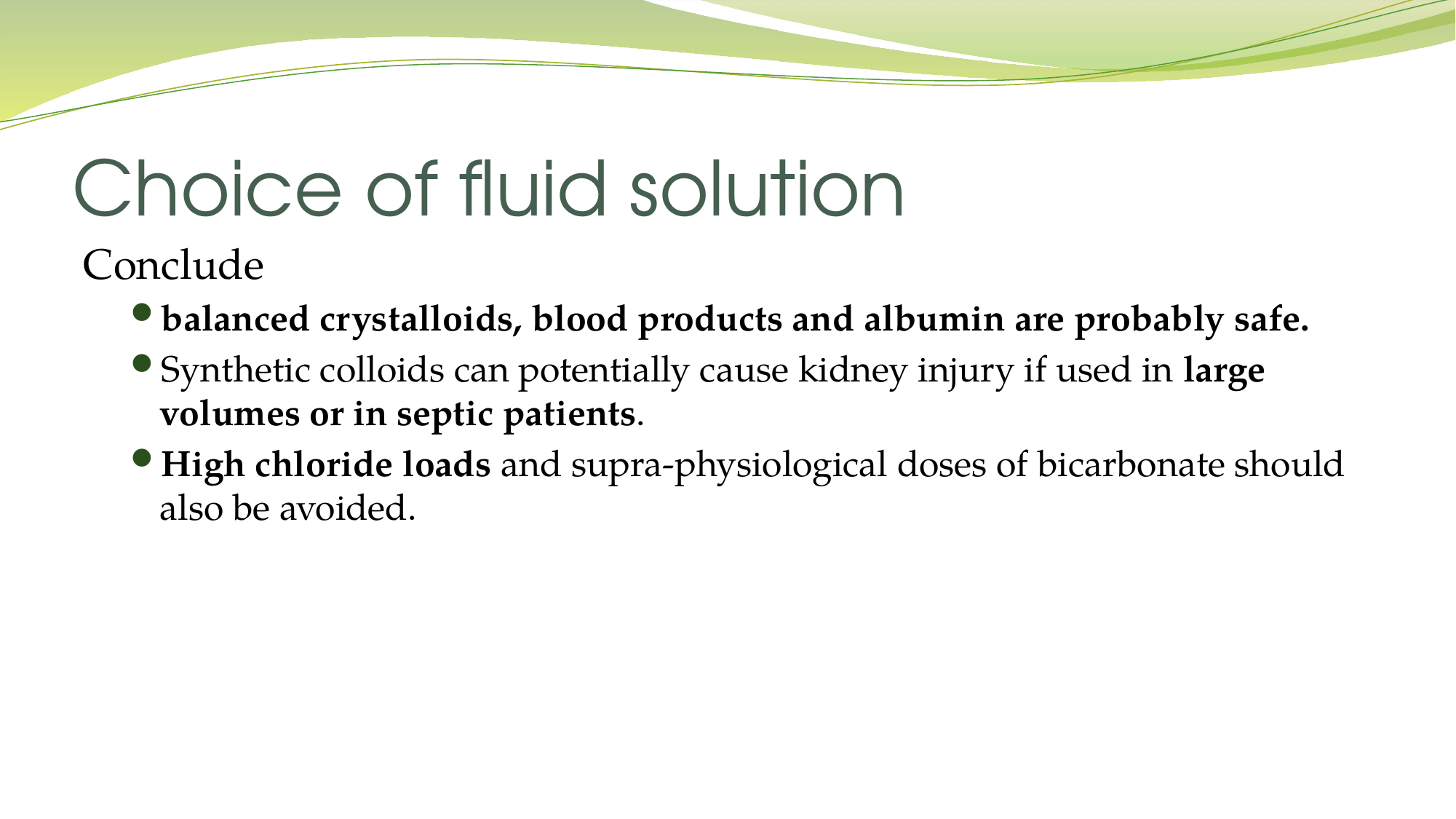

# Choice of fluid solution
Conclude
balanced crystalloids, blood products and albumin are probably safe.
Synthetic colloids can potentially cause kidney injury if used in large volumes or in septic patients.
High chloride loads and supra-physiological doses of bicarbonate should also be avoided.